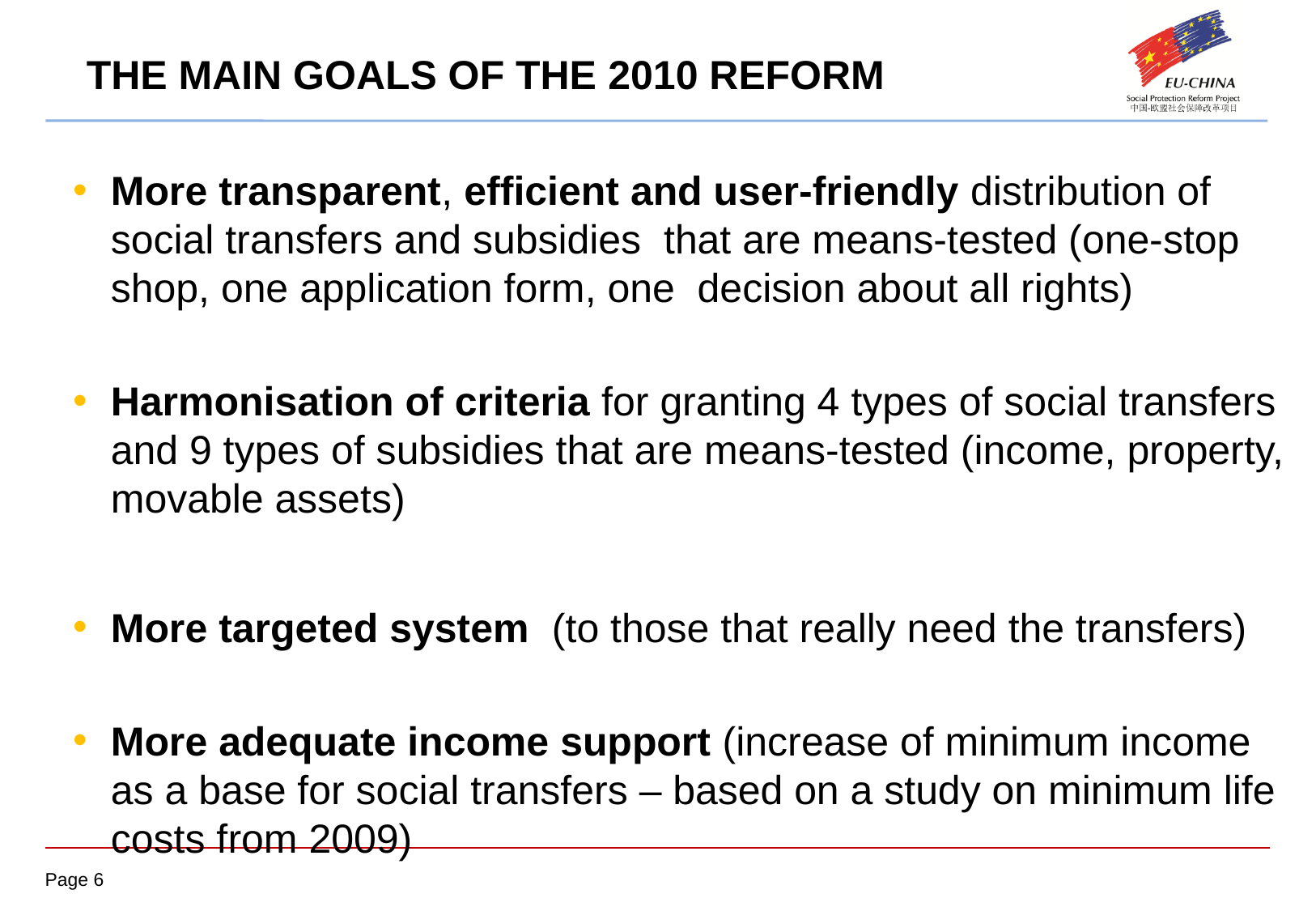

# THE MAIN GOALS OF THE 2010 REFORM
More transparent, efficient and user-friendly distribution of social transfers and subsidies  that are means-tested (one-stop shop, one application form, one  decision about all rights)

Harmonisation of criteria for granting 4 types of social transfers and 9 types of subsidies that are means-tested (income, property, movable assets)

More targeted system  (to those that really need the transfers)

More adequate income support (increase of minimum income as a base for social transfers – based on a study on minimum life costs from 2009)